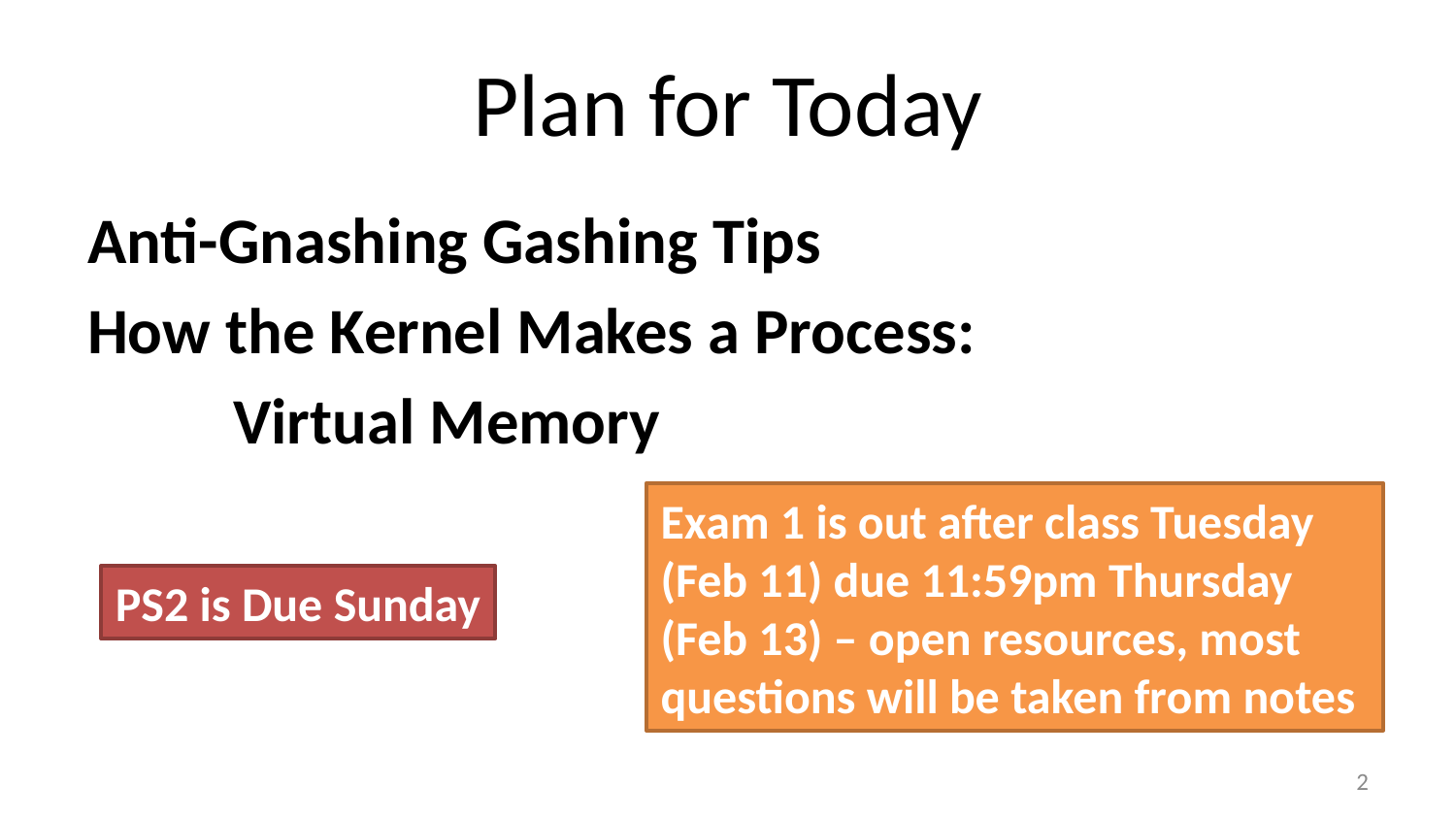

# Plan for Today
Anti-Gnashing Gashing Tips
How the Kernel Makes a Process:
	Virtual Memory
Exam 1 is out after class Tuesday (Feb 11) due 11:59pm Thursday (Feb 13) – open resources, most questions will be taken from notes
PS2 is Due Sunday
2